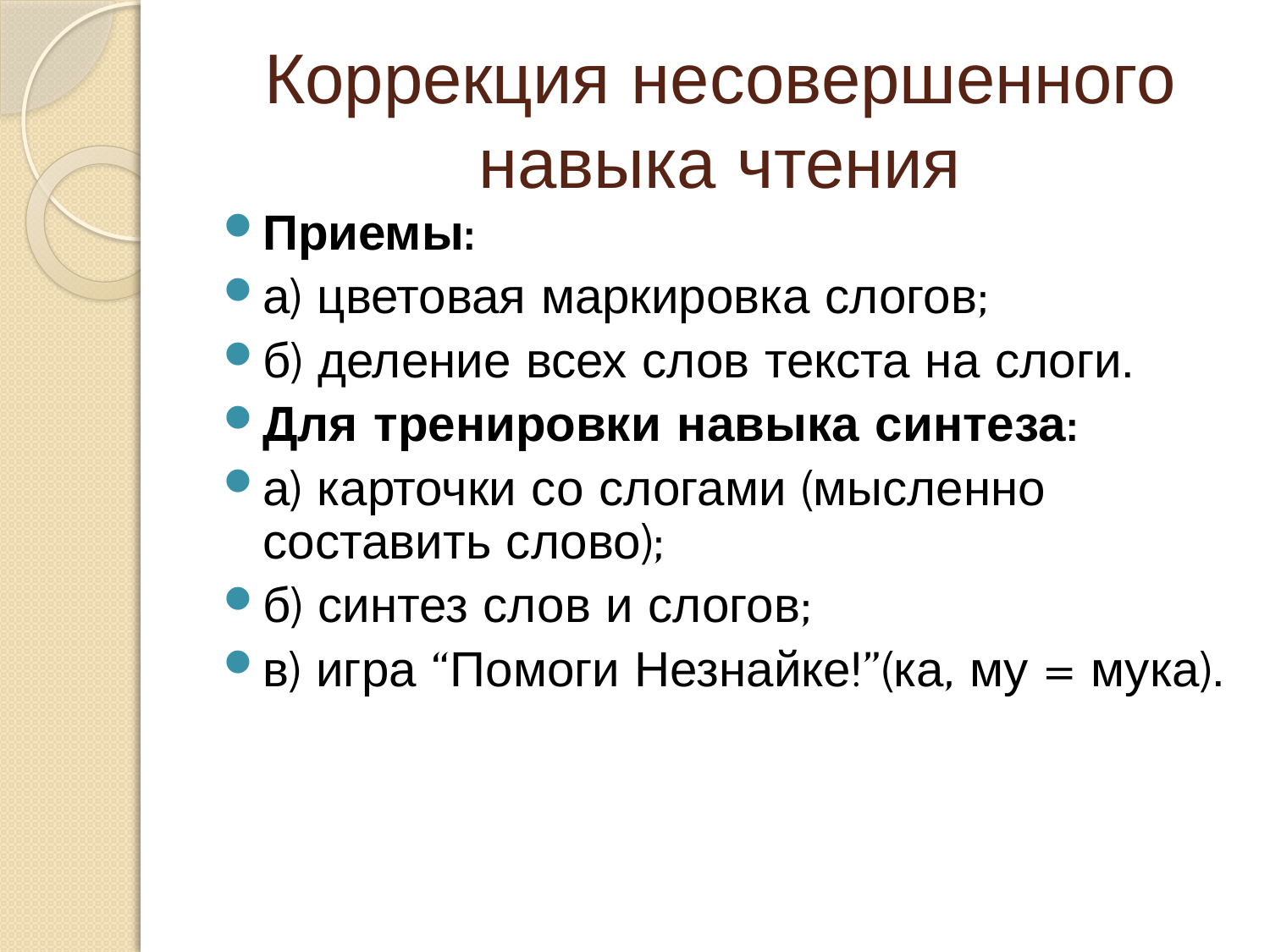

# Коррекция несовершенного навыка чтения
Приемы:
а) цветовая маркировка слогов;
б) деление всех слов текста на слоги.
Для тренировки навыка синтеза:
а) карточки со слогами (мысленно составить слово);
б) синтез слов и слогов;
в) игра “Помоги Незнайке!”(ка, му = мука).